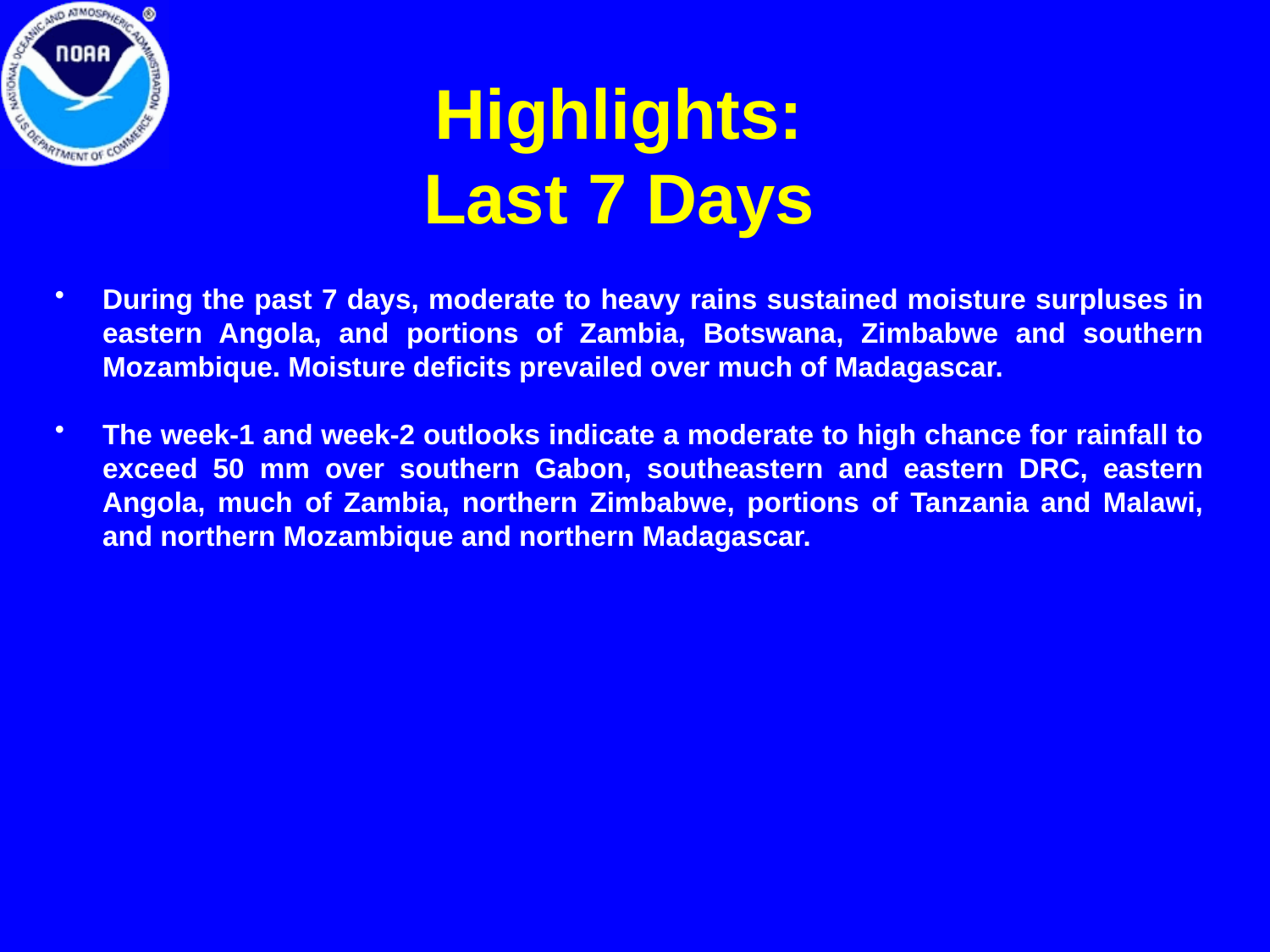

# Highlights: Last 7 Days
During the past 7 days, moderate to heavy rains sustained moisture surpluses in eastern Angola, and portions of Zambia, Botswana, Zimbabwe and southern Mozambique. Moisture deficits prevailed over much of Madagascar.

The week-1 and week-2 outlooks indicate a moderate to high chance for rainfall to exceed 50 mm over southern Gabon, southeastern and eastern DRC, eastern Angola, much of Zambia, northern Zimbabwe, portions of Tanzania and Malawi, and northern Mozambique and northern Madagascar.